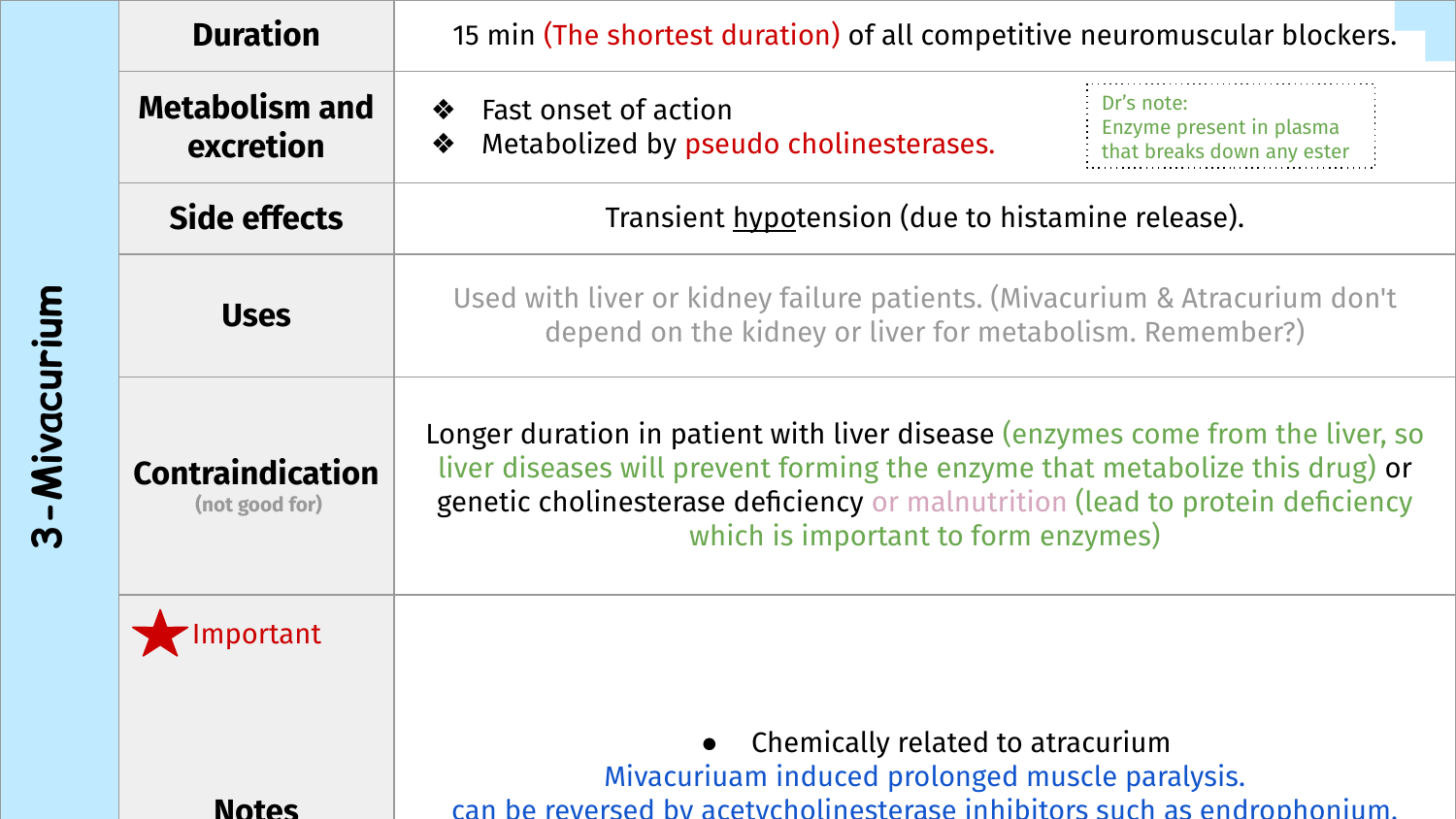

|  | Duration | 15 min (The shortest duration) of all competitive neuromuscular blockers. |
| --- | --- | --- |
|  | Metabolism and excretion | Fast onset of action Metabolized by pseudo cholinesterases. |
|  | Side effects | Transient hypotension (due to histamine release). |
|  | Uses | Used with liver or kidney failure patients. (Mivacurium & Atracurium don't depend on the kidney or liver for metabolism. Remember?) |
|  | Contraindication (not good for) | Longer duration in patient with liver disease (enzymes come from the liver, so liver diseases will prevent forming the enzyme that metabolize this drug) or genetic cholinesterase deficiency or malnutrition (lead to protein deficiency which is important to form enzymes) |
|  | Notes | Chemically related to atracurium Mivacuriuam induced prolonged muscle paralysis. can be reversed by acetycholinesterase inhibitors such as endrophonium. acetycholinesterase inhibitors increase the Ach level in NMJ and displace Mivacuriam from nicotinic receptors in NMJ. |
Dr’s note:
Enzyme present in plasma that breaks down any ester
3-Mivacurium
Important